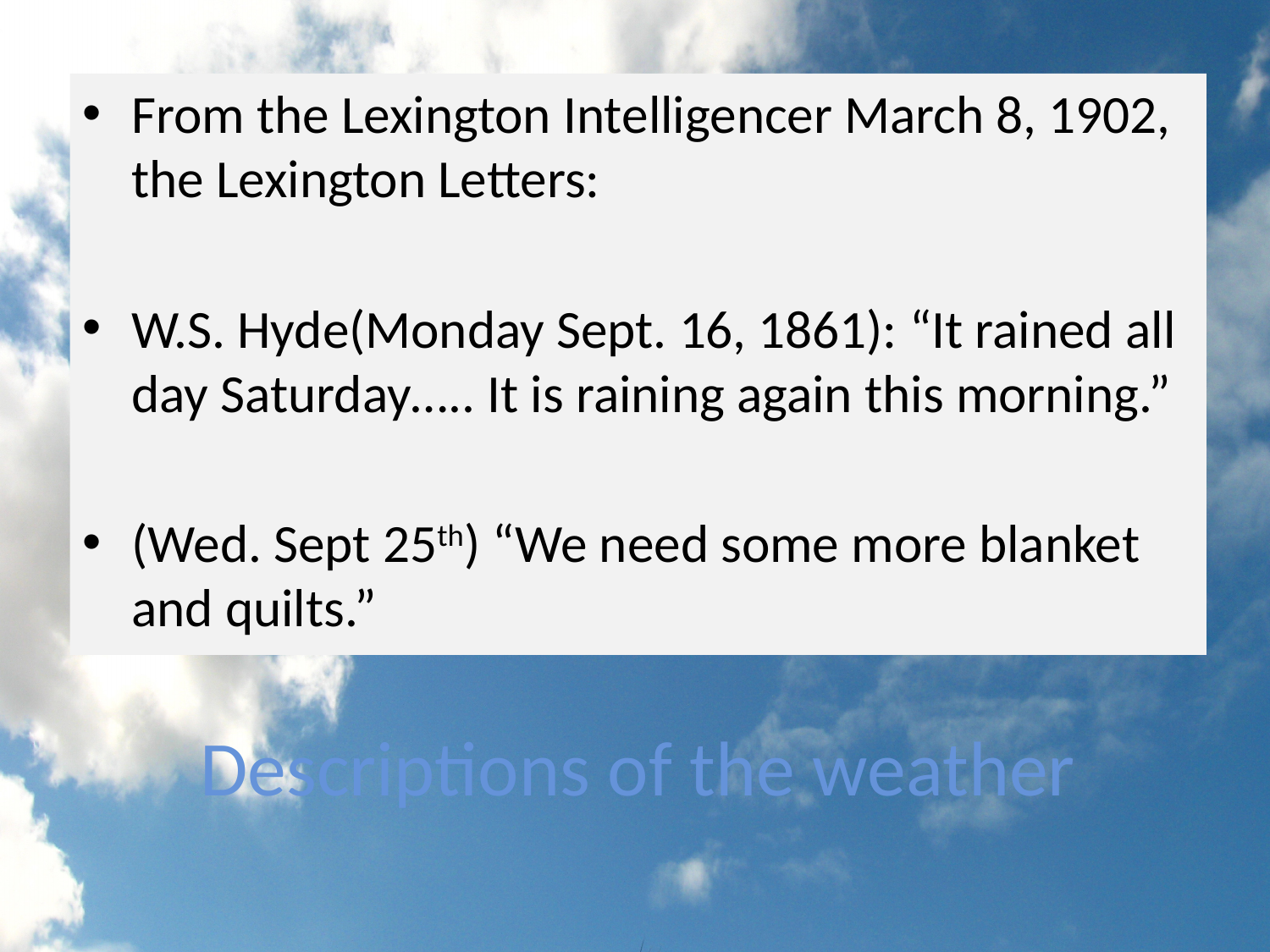

From the Lexington Intelligencer March 8, 1902, the Lexington Letters:

W.S. Hyde(Monday Sept. 16, 1861): “It rained all day Saturday….. It is raining again this morning.”

(Wed. Sept 25th) “We need some more blanket and quilts.”

# Descriptions of the weather